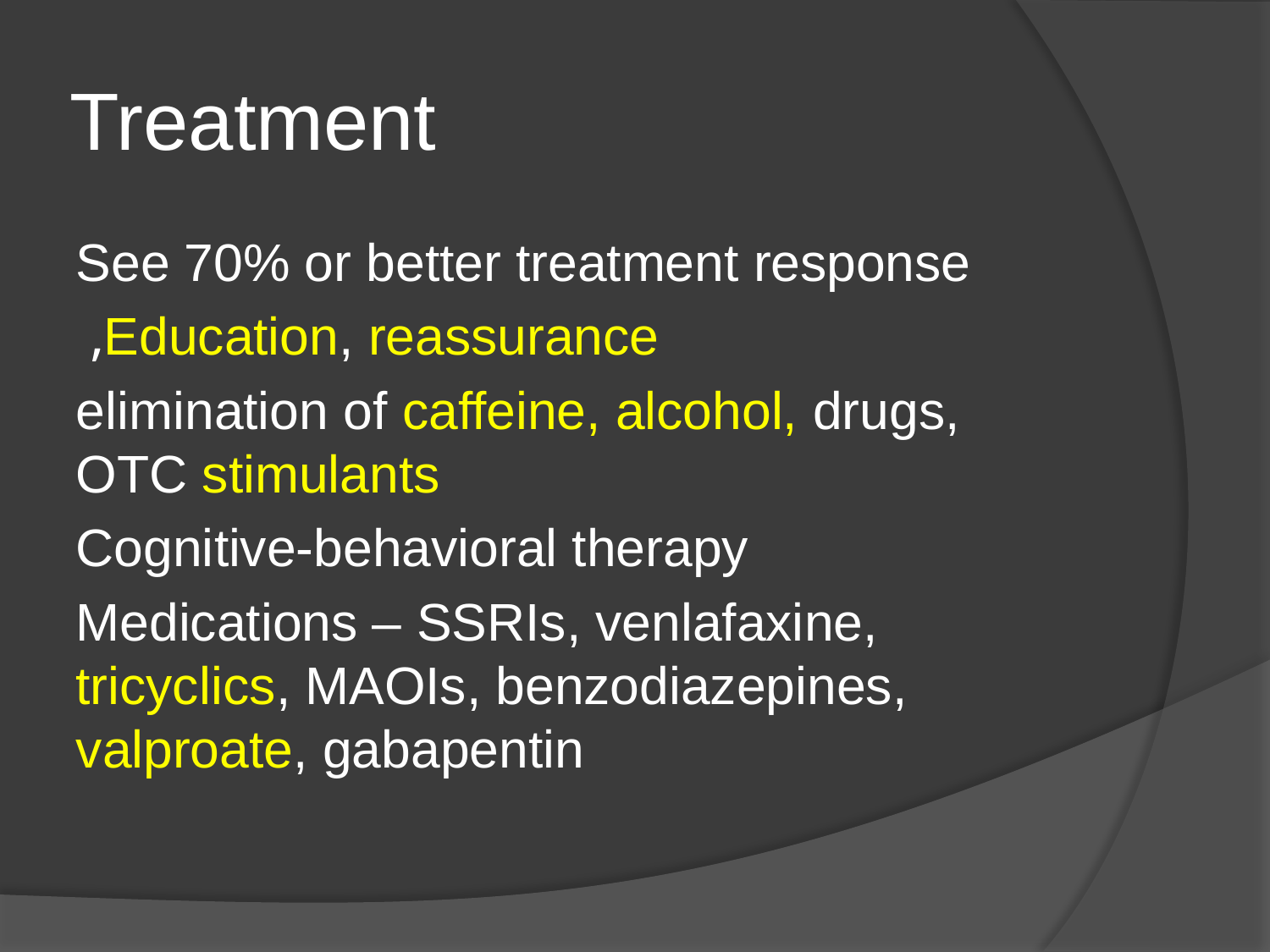

# Treatment
See 70% or better treatment response
Education, reassurance,
elimination of caffeine, alcohol, drugs, OTC stimulants
Cognitive-behavioral therapy
Medications – SSRIs, venlafaxine, tricyclics, MAOIs, benzodiazepines, valproate, gabapentin